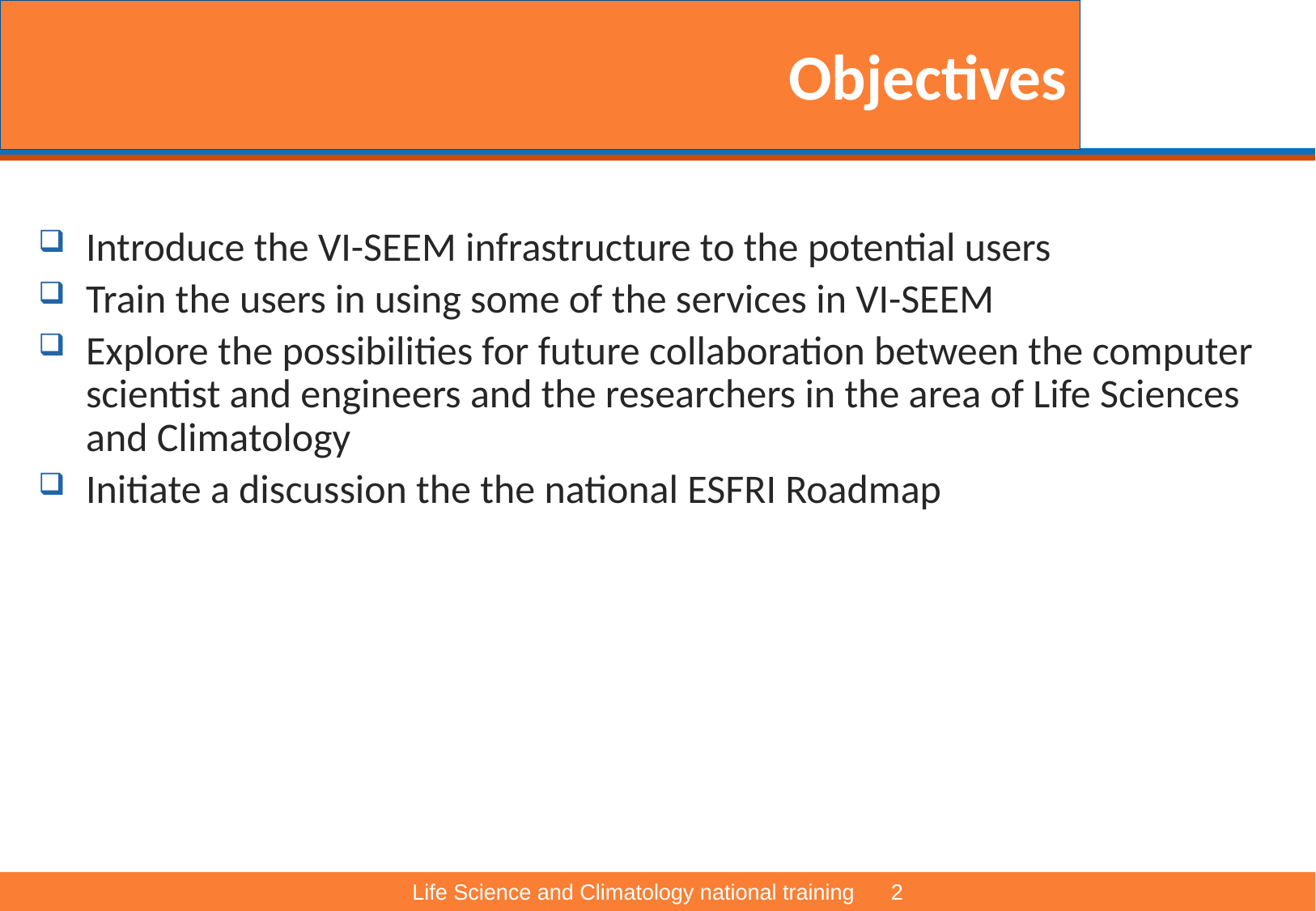

# Objectives
Introduce the VI-SEEM infrastructure to the potential users
Train the users in using some of the services in VI-SEEM
Explore the possibilities for future collaboration between the computer scientist and engineers and the researchers in the area of Life Sciences and Climatology
Initiate a discussion the the national ESFRI Roadmap
Life Science and Climatology national training      2